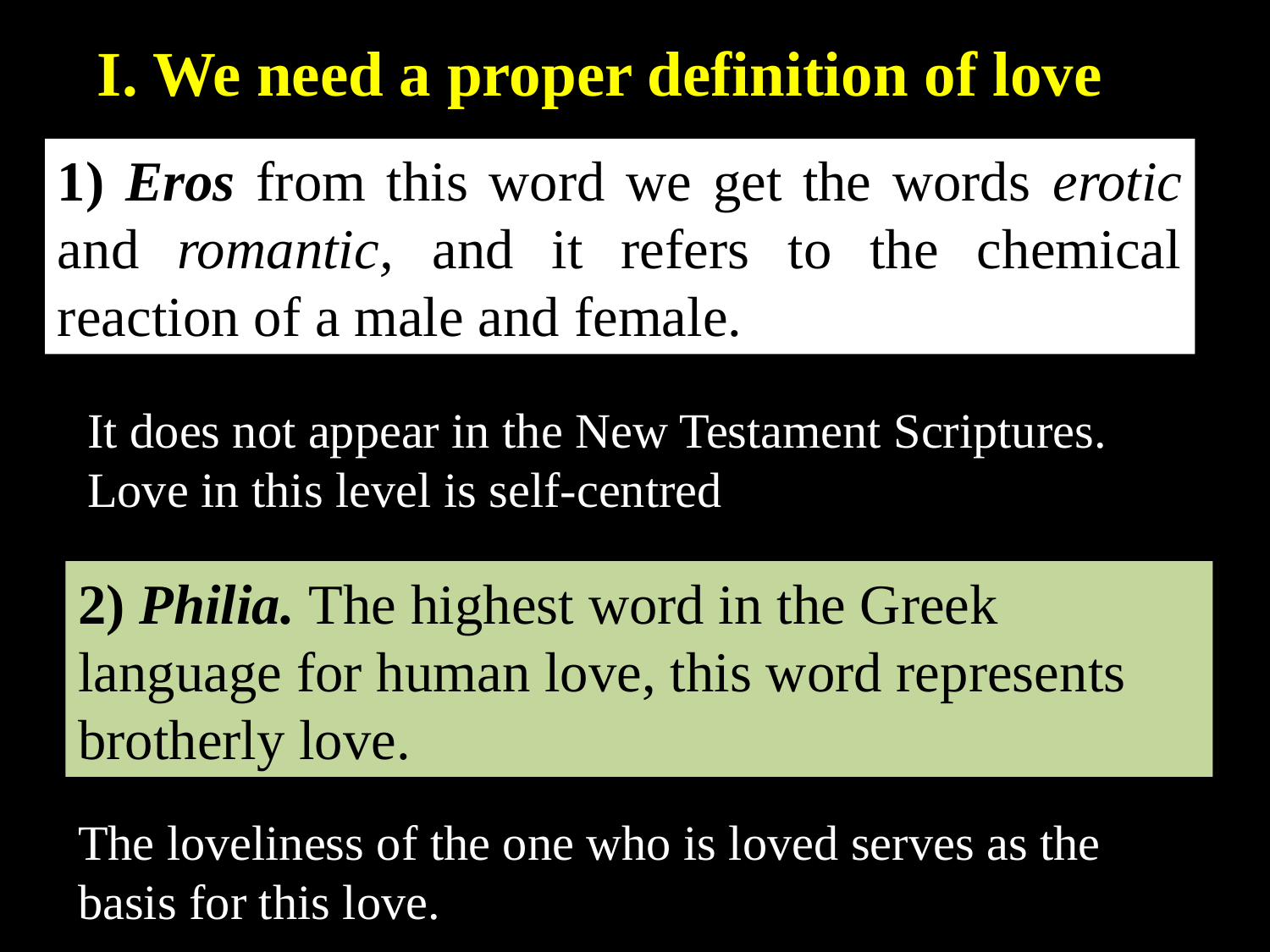

I. We need a proper definition of love
1) Eros from this word we get the words erotic and romantic, and it refers to the chemical reaction of a male and female.
It does not appear in the New Testament Scriptures. Love in this level is self-centred.
2) Philia. The highest word in the Greek language for human love, this word represents brotherly love.
The loveliness of the one who is loved serves as the basis for this love.